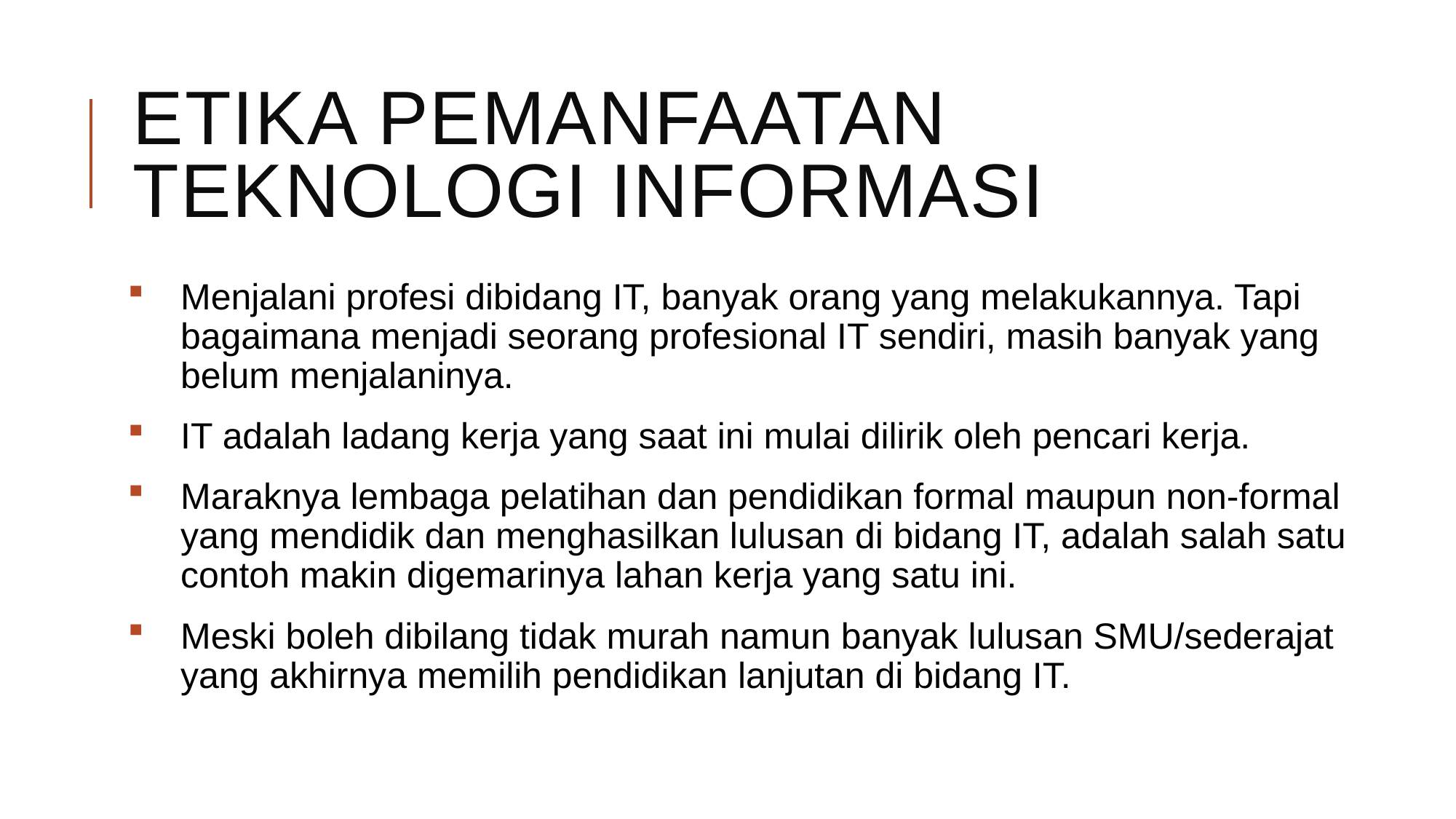

# Etika Pemanfaatan Teknologi Informasi
Menjalani profesi dibidang IT, banyak orang yang melakukannya. Tapi
bagaimana menjadi seorang profesional IT sendiri, masih banyak yang
belum menjalaninya.
IT adalah ladang kerja yang saat ini mulai dilirik oleh pencari kerja.
Maraknya lembaga pelatihan dan pendidikan formal maupun non-formal
yang mendidik dan menghasilkan lulusan di bidang IT, adalah salah satu
contoh makin digemarinya lahan kerja yang satu ini.
Meski boleh dibilang tidak murah namun banyak lulusan SMU/sederajat yang akhirnya memilih pendidikan lanjutan di bidang IT.